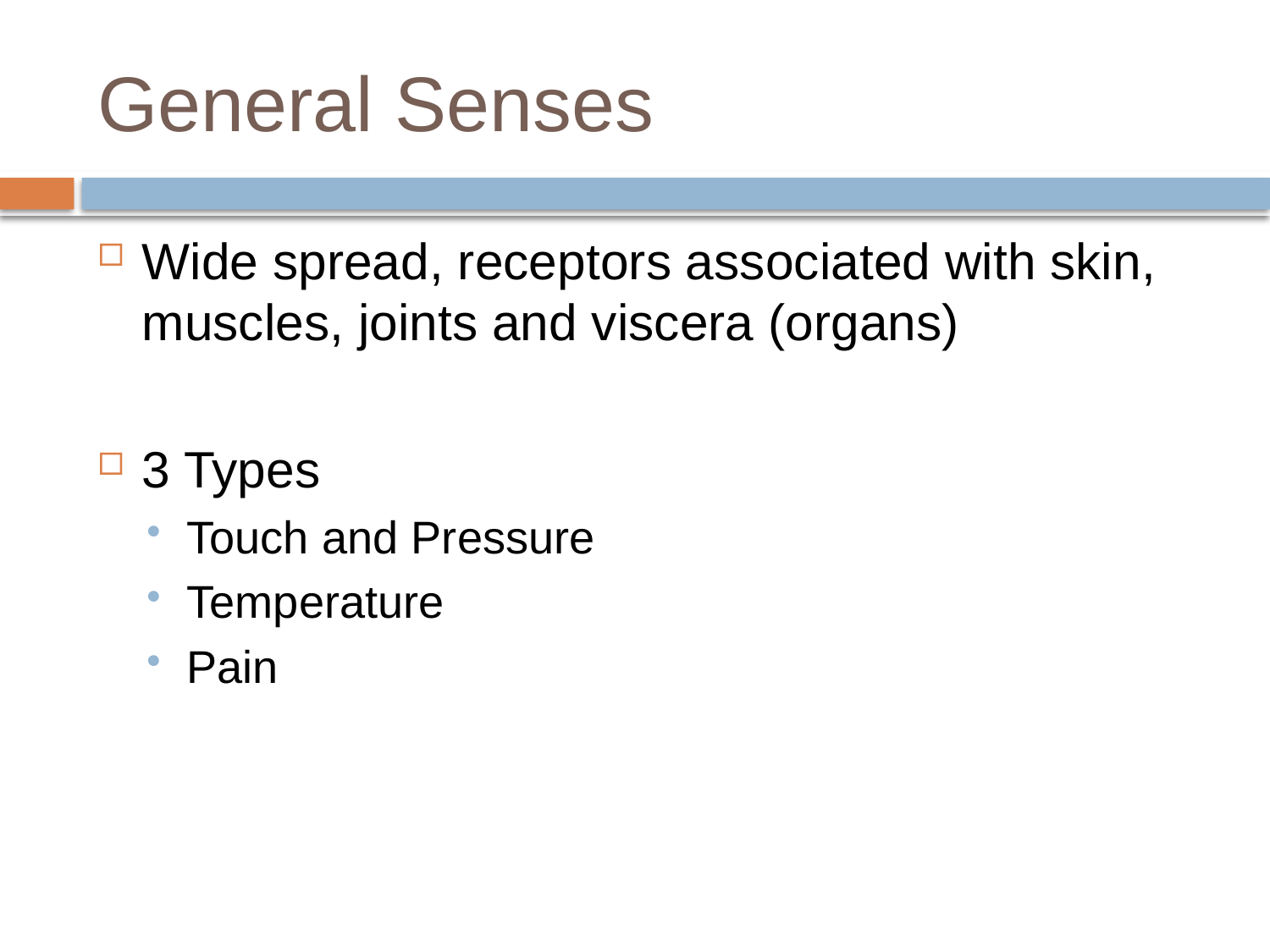

# General Senses
Wide spread, receptors associated with skin, muscles, joints and viscera (organs)

3 Types
Touch and Pressure
Temperature
Pain